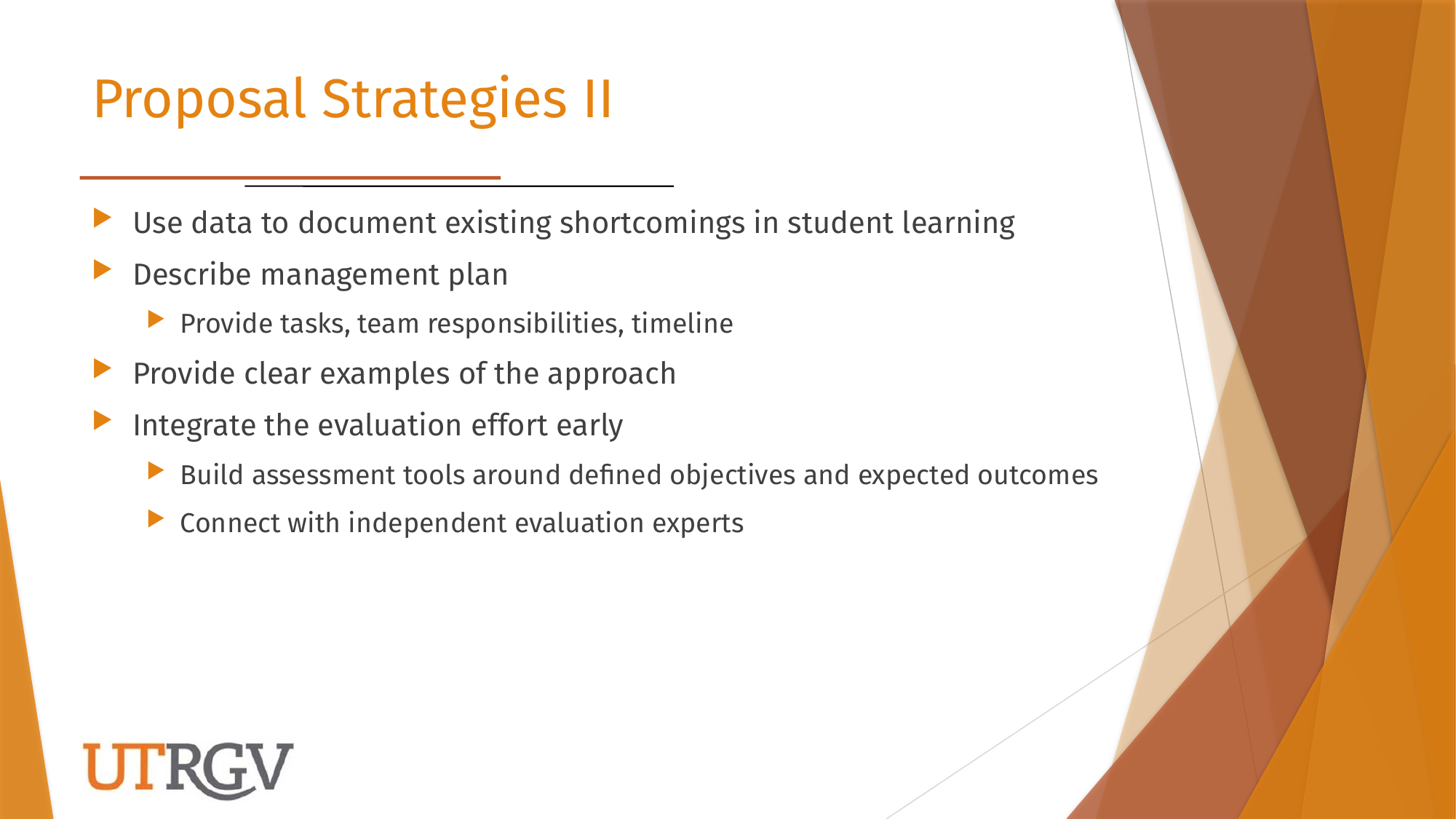

# Proposal Strategies II
Use data to document existing shortcomings in student learning
Describe management plan
Provide tasks, team responsibilities, timeline
Provide clear examples of the approach
Integrate the evaluation effort early
Build assessment tools around defined objectives and expected outcomes
Connect with independent evaluation experts